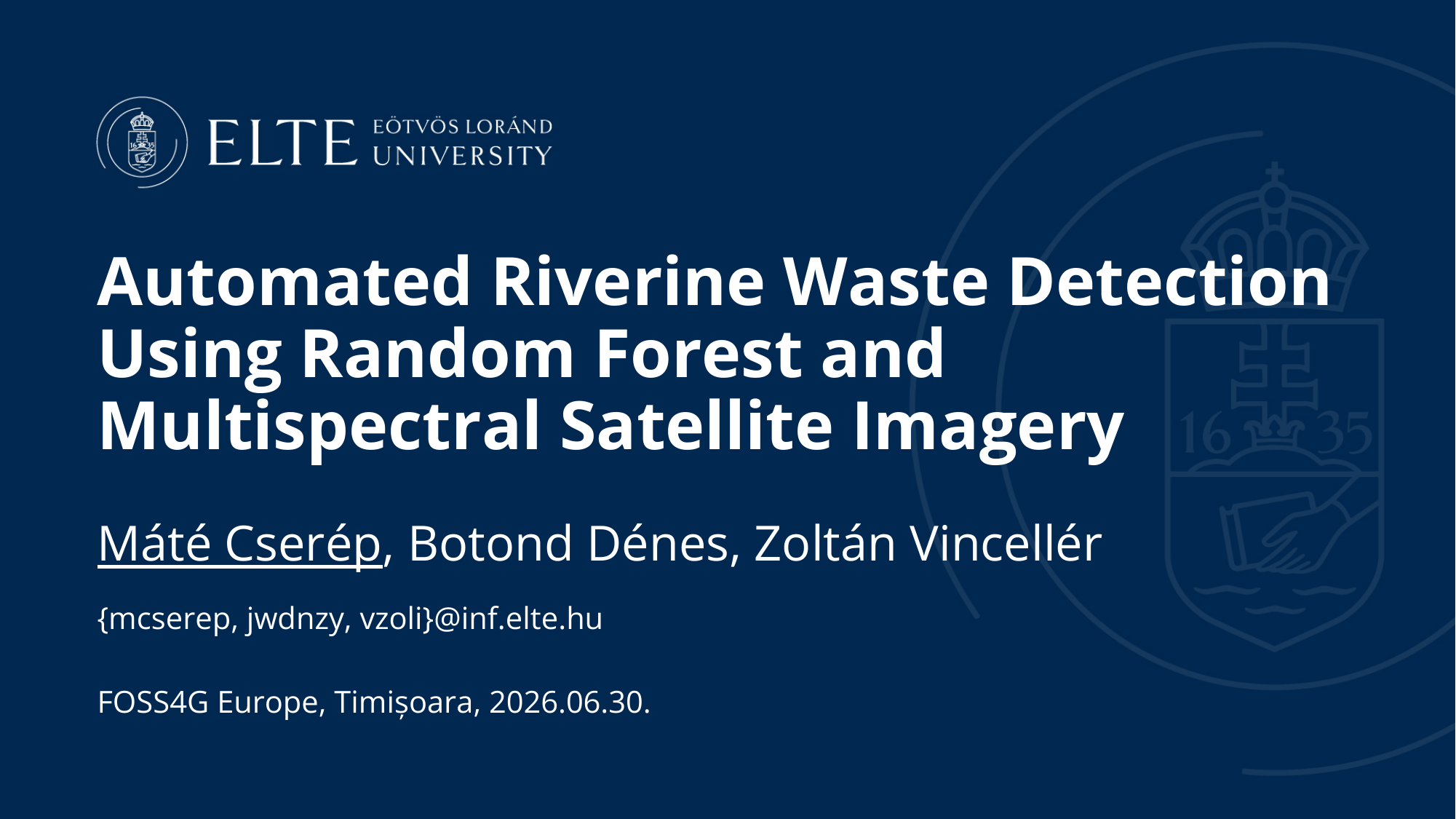

Automated Riverine Waste Detection Using Random Forest and Multispectral Satellite Imagery
Máté Cserép, Botond Dénes, Zoltán Vincellér
{mcserep, jwdnzy, vzoli}@inf.elte.hu
FOSS4G Europe, Timișoara, 2026.06.30.